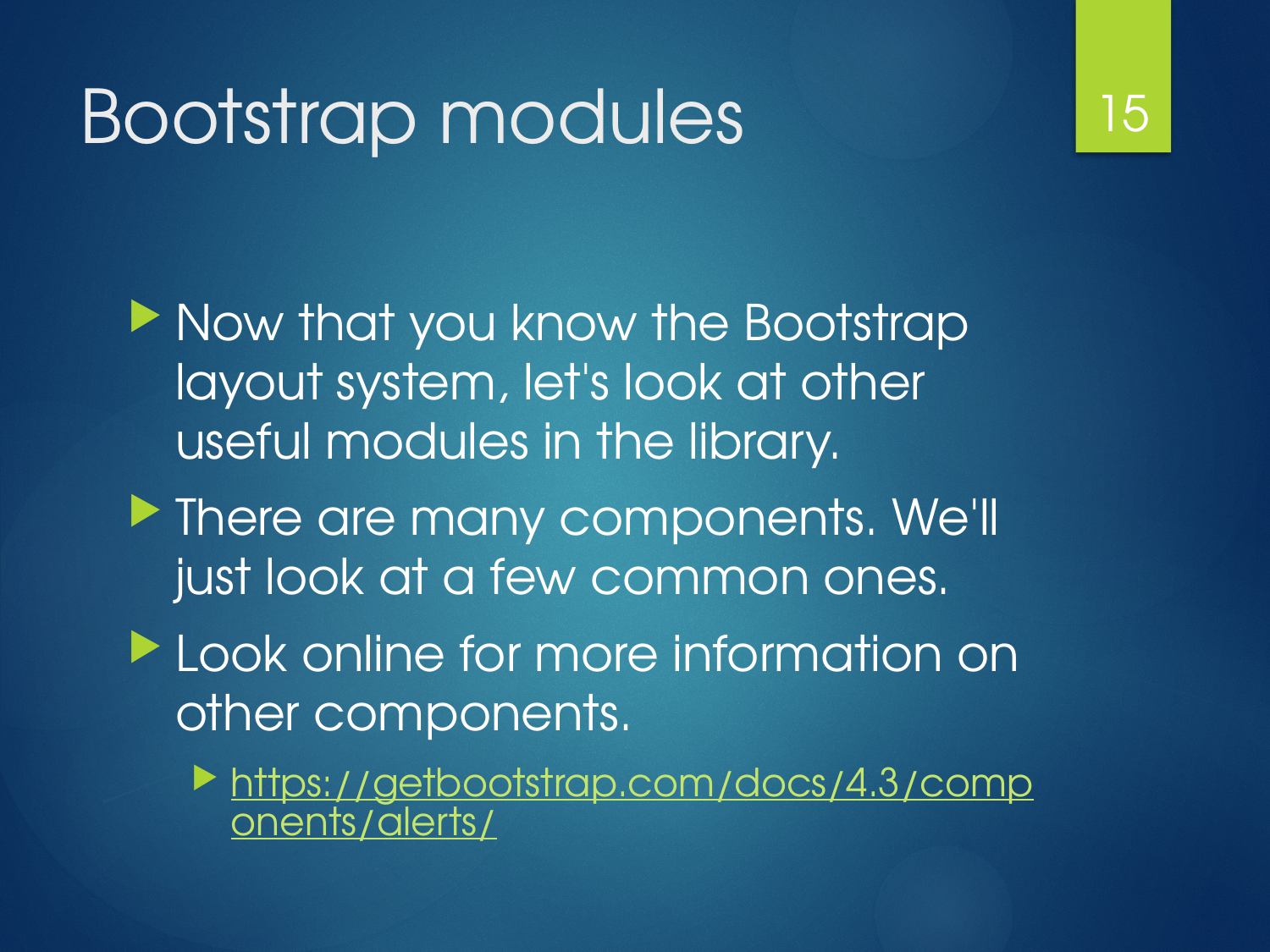

15
# Bootstrap modules
Now that you know the Bootstrap layout system, let's look at other useful modules in the library.
There are many components. We'll just look at a few common ones.
Look online for more information on other components.
https://getbootstrap.com/docs/4.3/components/alerts/